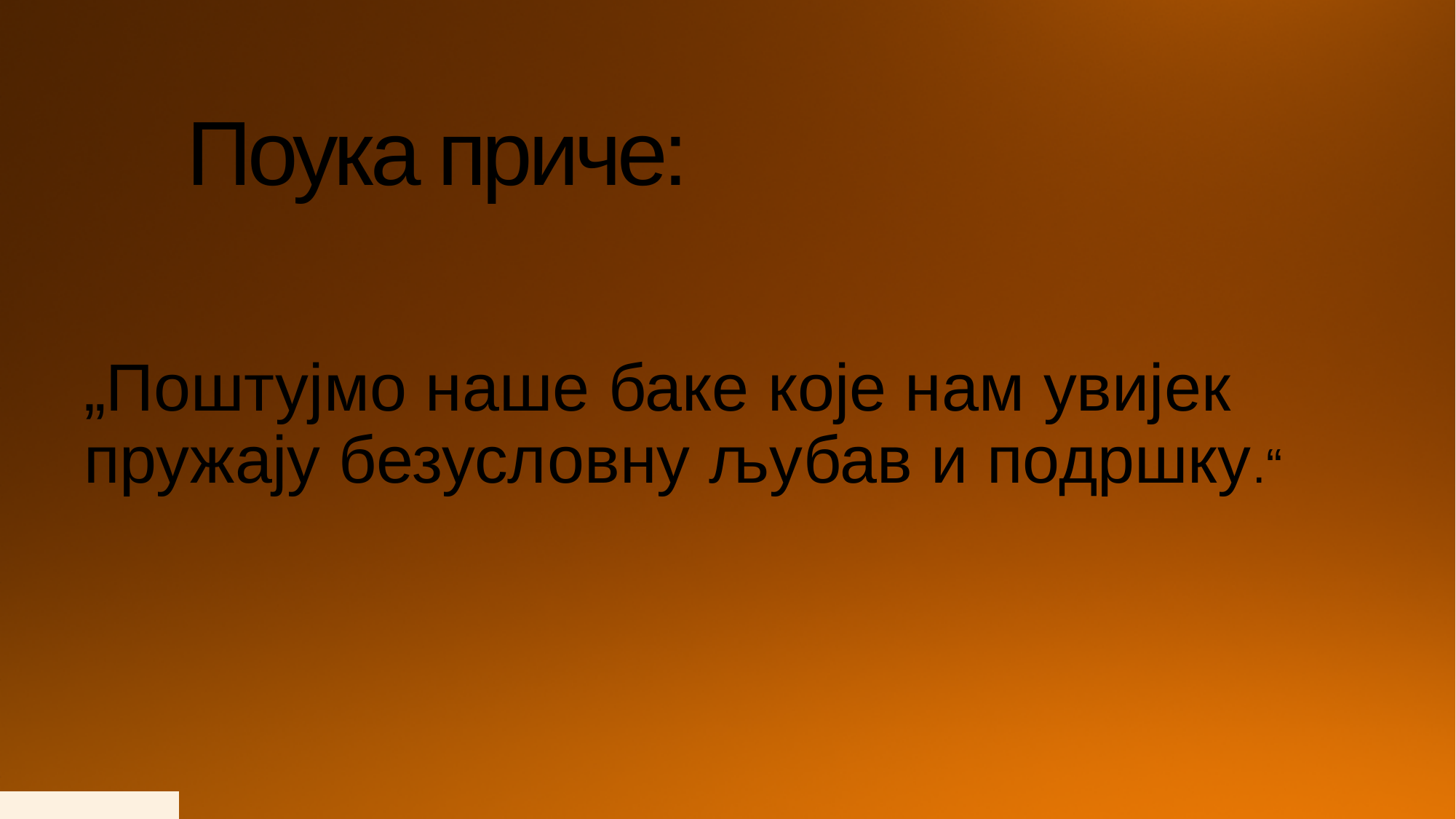

# Поука приче:
„Поштујмо наше баке које нам увијек пружају безусловну љубав и подршку.“